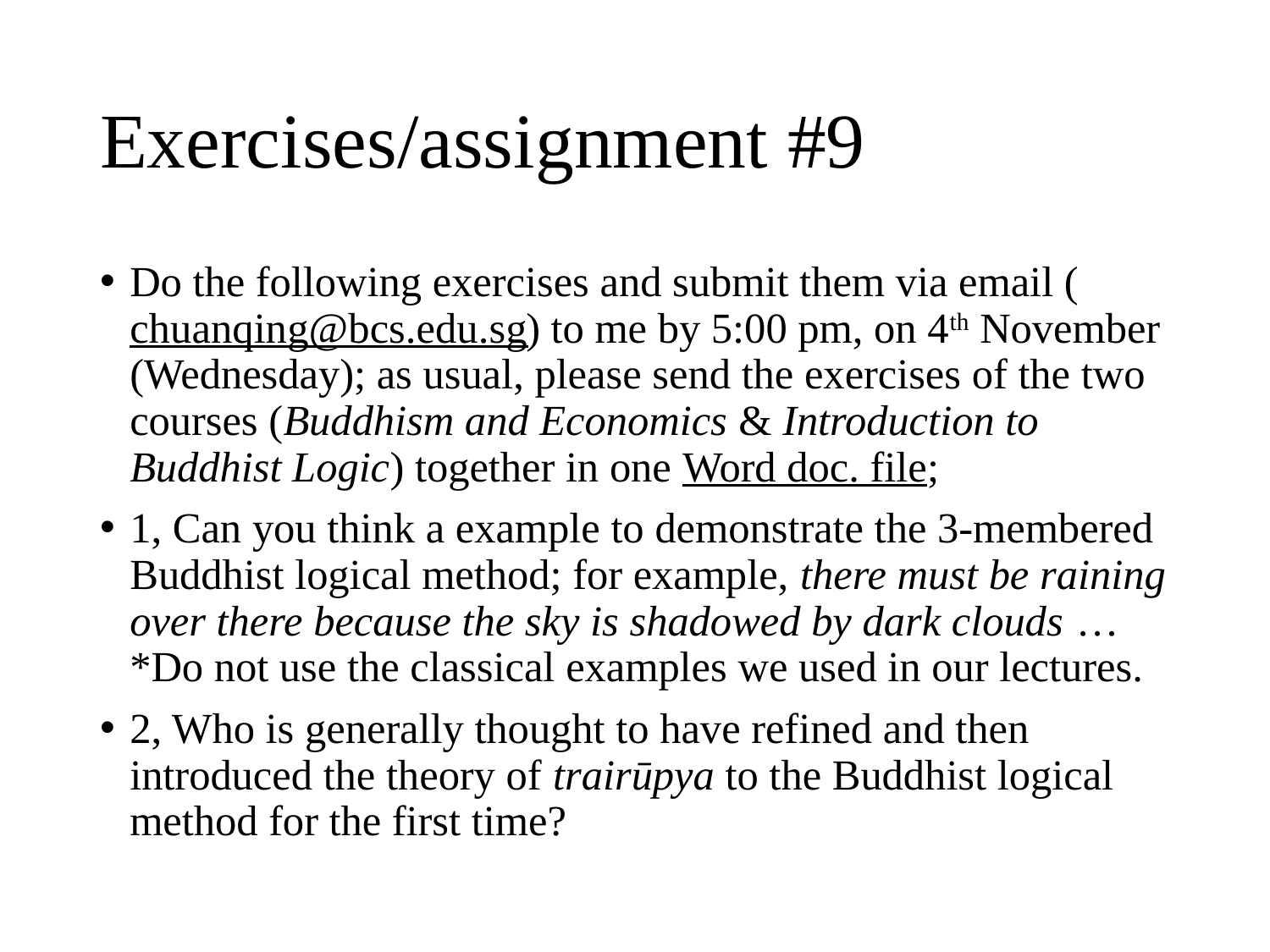

# Exercises/assignment #9
Do the following exercises and submit them via email (chuanqing@bcs.edu.sg) to me by 5:00 pm, on 4th November (Wednesday); as usual, please send the exercises of the two courses (Buddhism and Economics & Introduction to Buddhist Logic) together in one Word doc. file;
1, Can you think a example to demonstrate the 3-membered Buddhist logical method; for example, there must be raining over there because the sky is shadowed by dark clouds … *Do not use the classical examples we used in our lectures.
2, Who is generally thought to have refined and then introduced the theory of trairūpya to the Buddhist logical method for the first time?